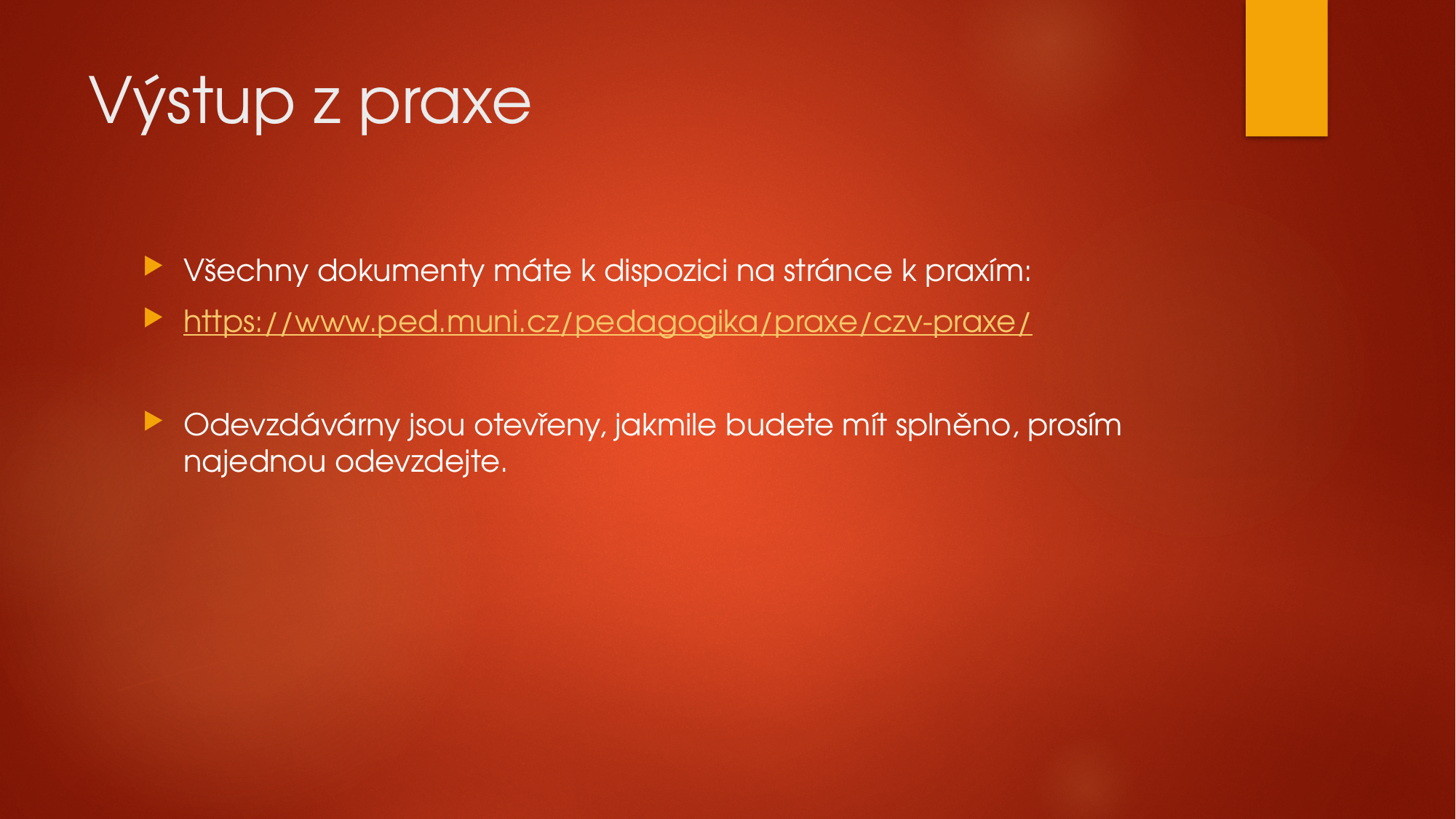

# Výstup z praxe
Všechny dokumenty máte k dispozici na stránce k praxím:
https://www.ped.muni.cz/pedagogika/praxe/czv-praxe/

Odevzdávárny jsou otevřeny, jakmile budete mít splněno, prosím najednou odevzdejte.